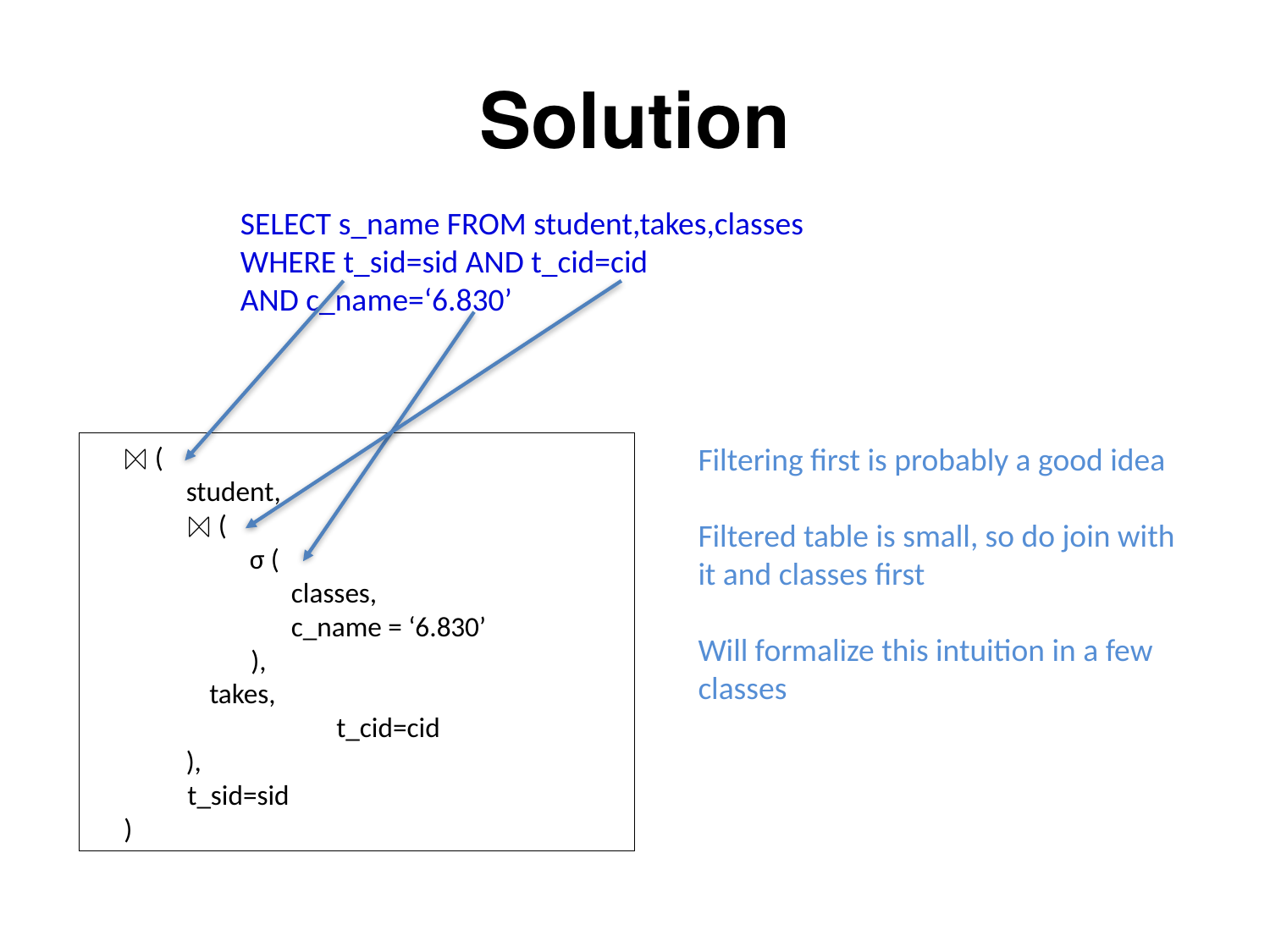

# Solution
SELECT s_name FROM student,takes,classes
WHERE t_sid=sid AND t_cid=cid
AND c_name=‘6.830’
⨝ (
student,
⨝ (
σ (
classes,
c_name = ‘6.830’
),
takes,
	t_cid=cid
),
t_sid=sid
)
Filtering first is probably a good idea

Filtered table is small, so do join with it and classes first

Will formalize this intuition in a few classes